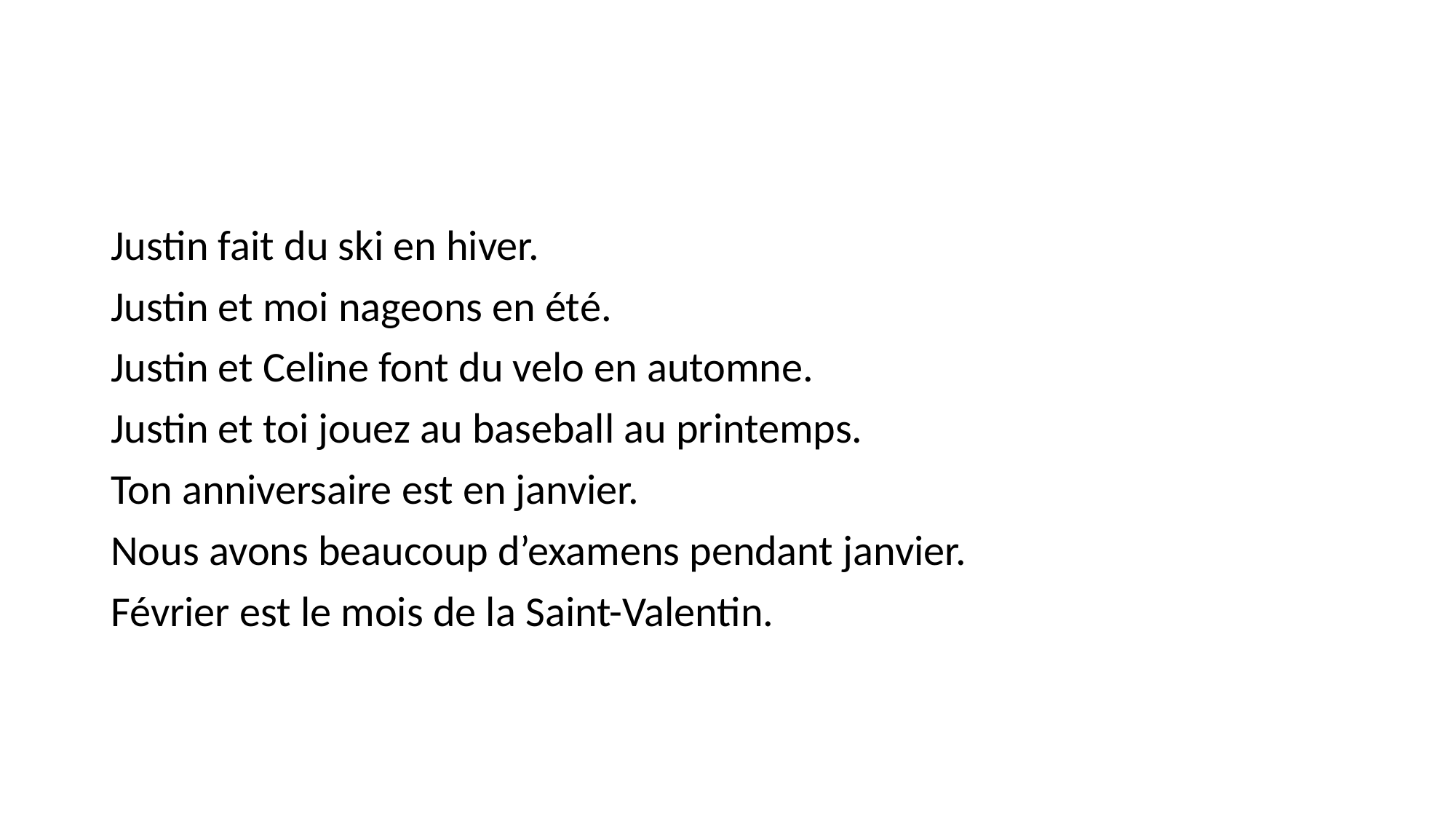

#
Justin fait du ski en hiver.
Justin et moi nageons en été.
Justin et Celine font du velo en automne.
Justin et toi jouez au baseball au printemps.
Ton anniversaire est en janvier.
Nous avons beaucoup d’examens pendant janvier.
Février est le mois de la Saint-Valentin.